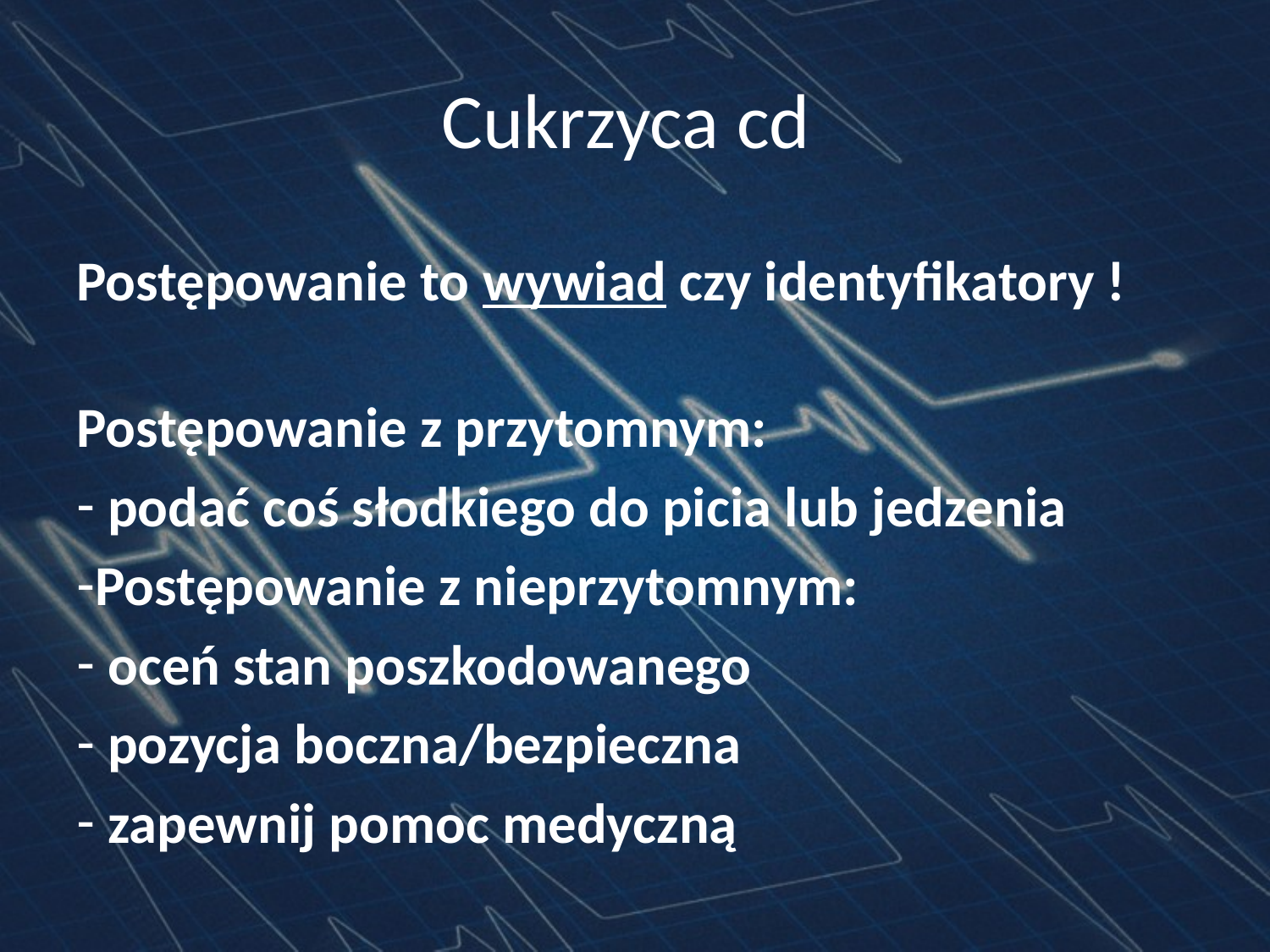

# Cukrzyca cd
Postępowanie to wywiad czy identyfikatory !
Postępowanie z przytomnym:
 podać coś słodkiego do picia lub jedzenia
Postępowanie z nieprzytomnym:
 oceń stan poszkodowanego
 pozycja boczna/bezpieczna
 zapewnij pomoc medyczną